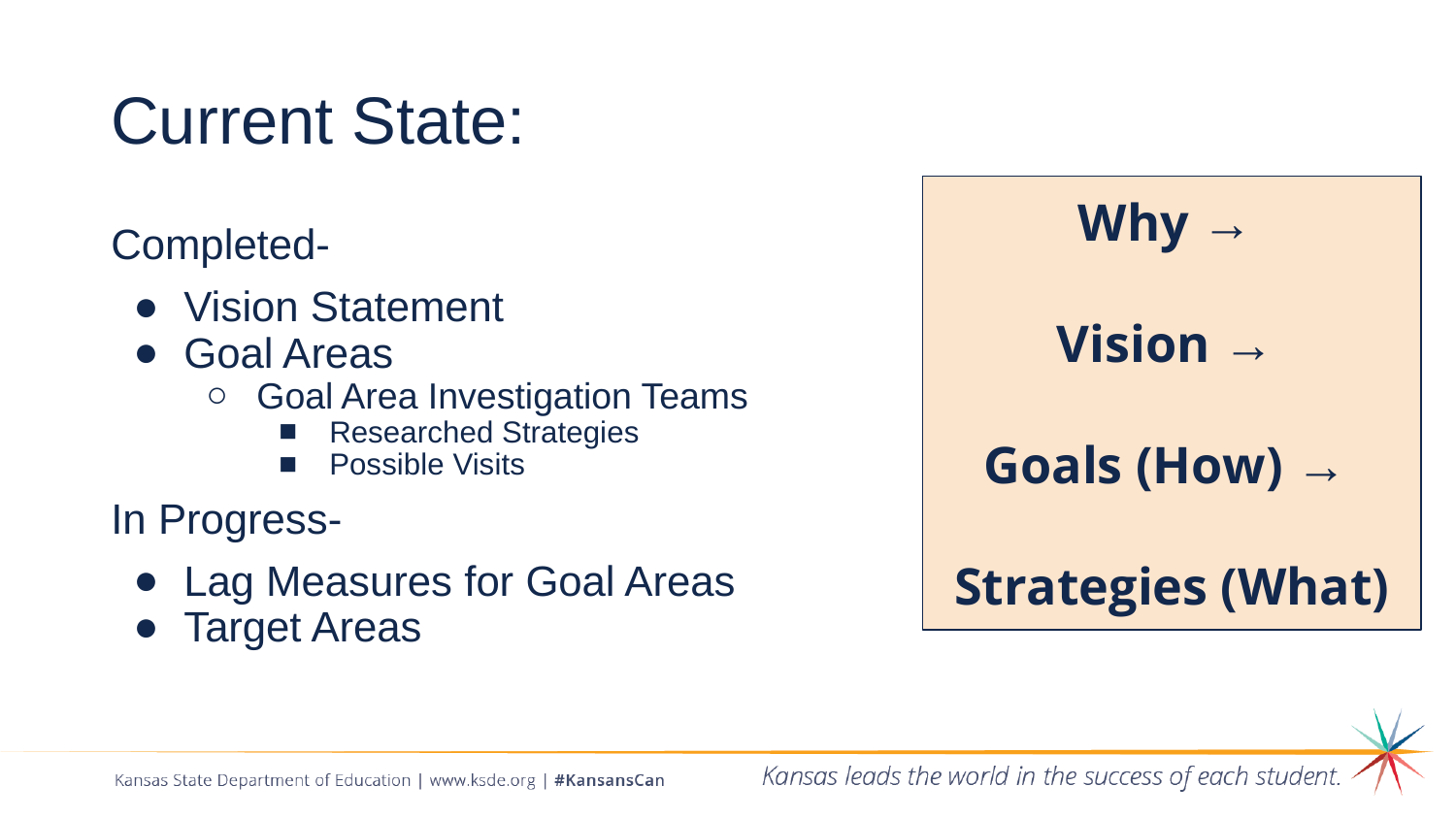

# Current State:
Why →

Vision →

Goals (How) →

Strategies (What)
Completed-
Vision Statement
Goal Areas
Goal Area Investigation Teams
Researched Strategies
Possible Visits
In Progress-
Lag Measures for Goal Areas
Target Areas